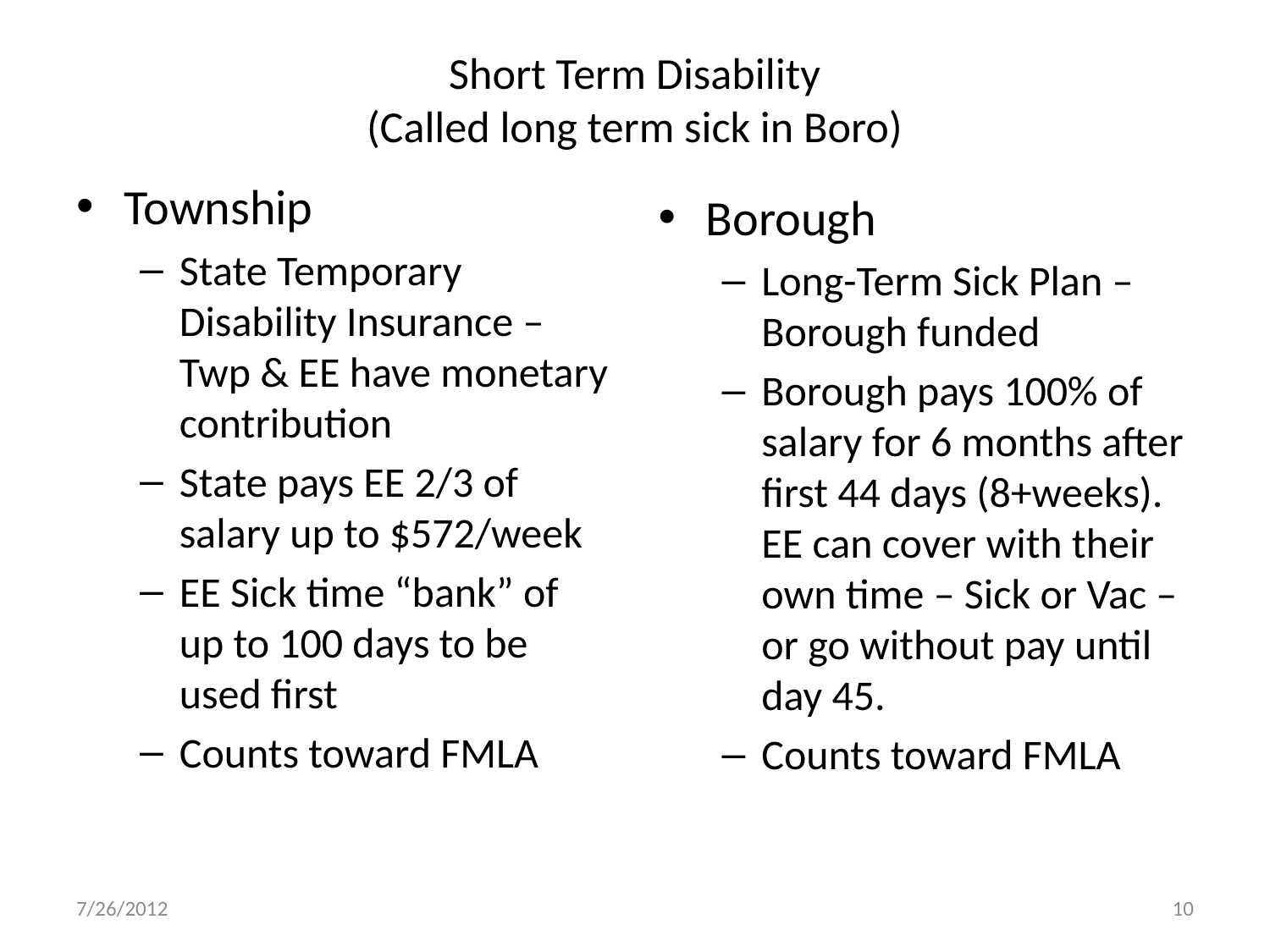

# Short Term Disability (Called long term sick in Boro)
Township
State Temporary Disability Insurance – Twp & EE have monetary contribution
State pays EE 2/3 of salary up to $572/week
EE Sick time “bank” of up to 100 days to be used first
Counts toward FMLA
Borough
Long-Term Sick Plan – Borough funded
Borough pays 100% of salary for 6 months after first 44 days (8+weeks). EE can cover with their own time – Sick or Vac – or go without pay until day 45.
Counts toward FMLA

7/26/2012
10